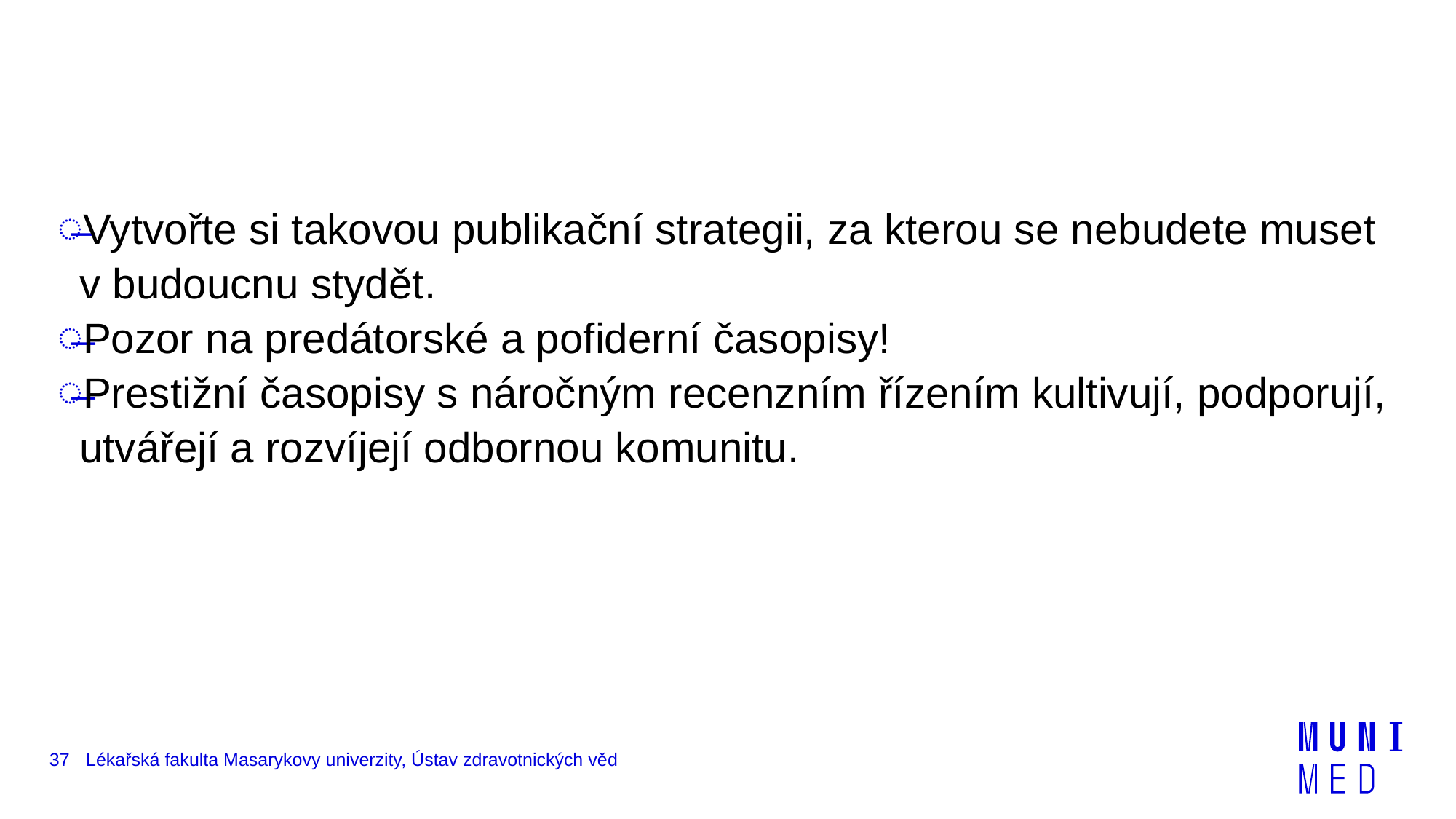

Vytvořte si takovou publikační strategii, za kterou se nebudete muset v budoucnu stydět.
Pozor na predátorské a pofiderní časopisy!
Prestižní časopisy s náročným recenzním řízením kultivují, podporují, utvářejí a rozvíjejí odbornou komunitu.
37
Lékařská fakulta Masarykovy univerzity, Ústav zdravotnických věd